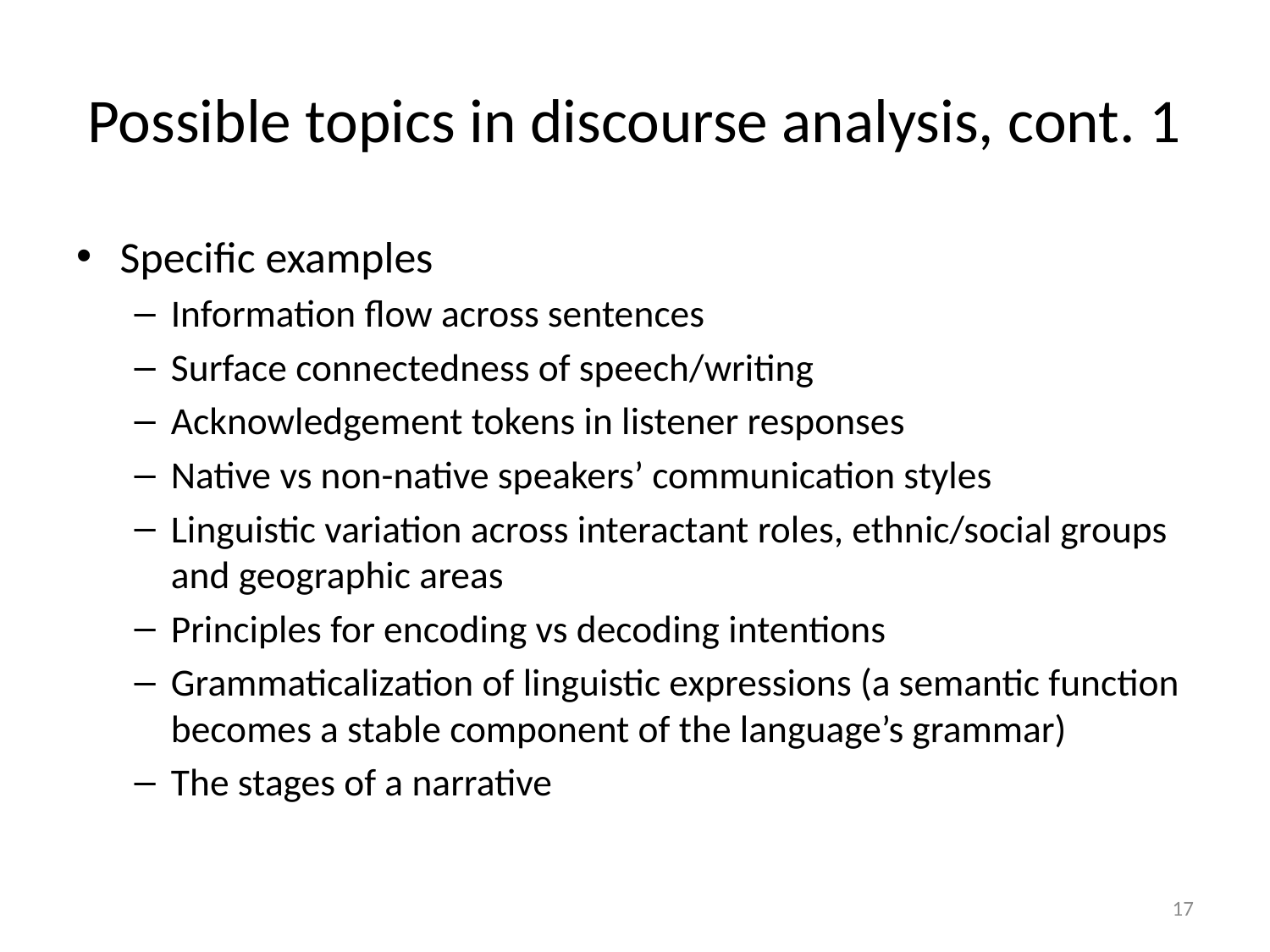

# Possible topics in discourse analysis, cont. 1
Specific examples
Information flow across sentences
Surface connectedness of speech/writing
Acknowledgement tokens in listener responses
Native vs non-native speakers’ communication styles
Linguistic variation across interactant roles, ethnic/social groups and geographic areas
Principles for encoding vs decoding intentions
Grammaticalization of linguistic expressions (a semantic function becomes a stable component of the language’s grammar)
The stages of a narrative

17